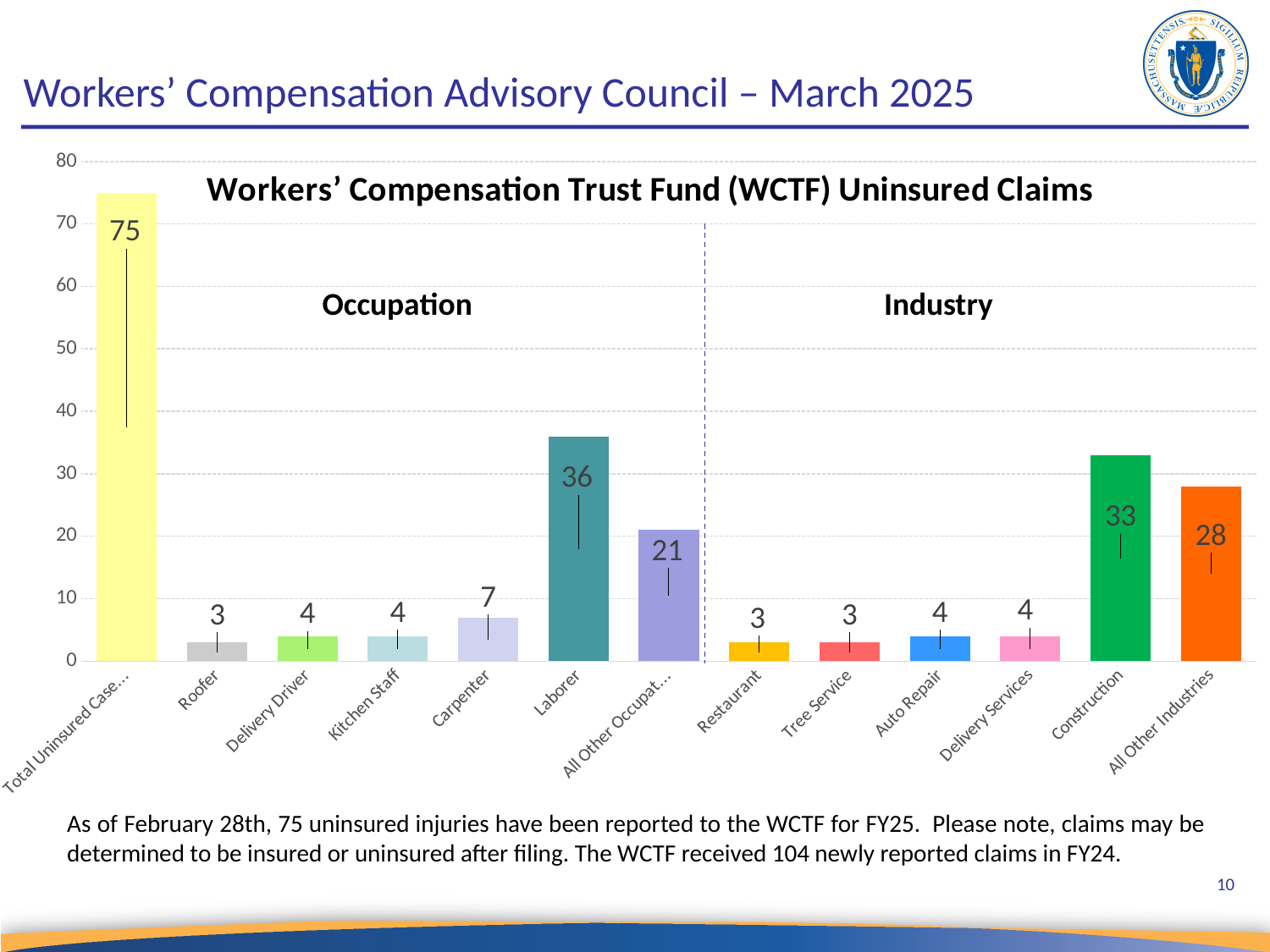

# Workers’ Compensation Advisory Council – March 2025

### Chart: Workers’ Compensation Trust Fund (WCTF) Uninsured Claims

| Category | Uninsured Claims by Occupation & Industry - FY 2025 |
|---|---|
| Total Uninsured Cases Filed | 75.0 |
| Roofer | 3.0 |
| Delivery Driver | 4.0 |
| Kitchen Staff | 4.0 |
| Carpenter | 7.0 |
| Laborer | 36.0 |
| All Other Occupations | 21.0 |
| Restaurant | 3.0 |
| Tree Service | 3.0 |
| Auto Repair | 4.0 |
| Delivery Services | 4.0 |
| Construction | 33.0 |
| All Other Industries | 28.0 |
Occupation
Industry
As of February 28th, 75 uninsured injuries have been reported to the WCTF for FY25.  Please note, claims may be determined to be insured or uninsured after filing. The WCTF received 104 newly reported claims in FY24.
10